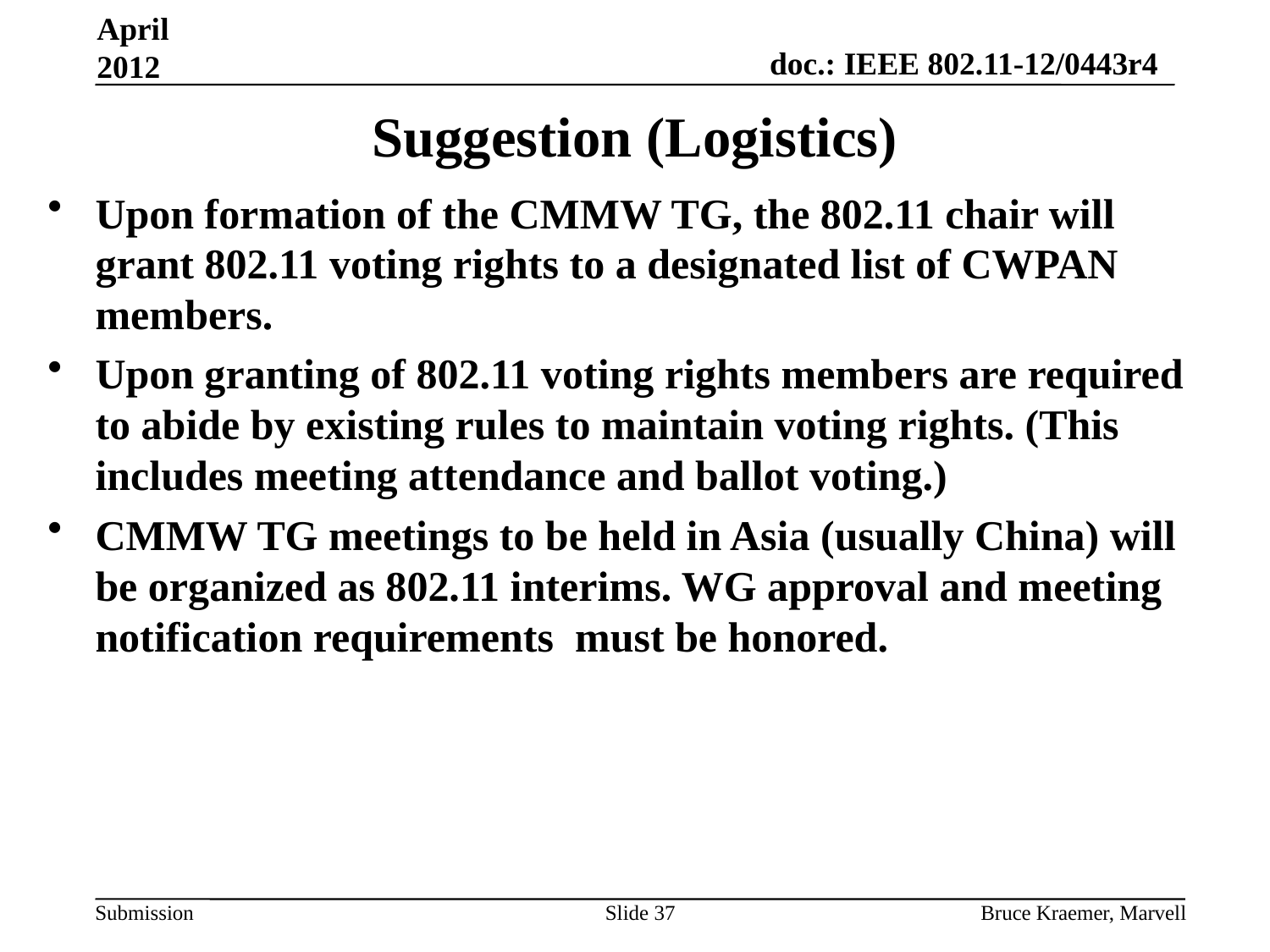

April 2012
# Suggestion (Logistics)
Upon formation of the CMMW TG, the 802.11 chair will grant 802.11 voting rights to a designated list of CWPAN members.
Upon granting of 802.11 voting rights members are required to abide by existing rules to maintain voting rights. (This includes meeting attendance and ballot voting.)
CMMW TG meetings to be held in Asia (usually China) will be organized as 802.11 interims. WG approval and meeting notification requirements  must be honored.

Slide 37
Bruce Kraemer, Marvell